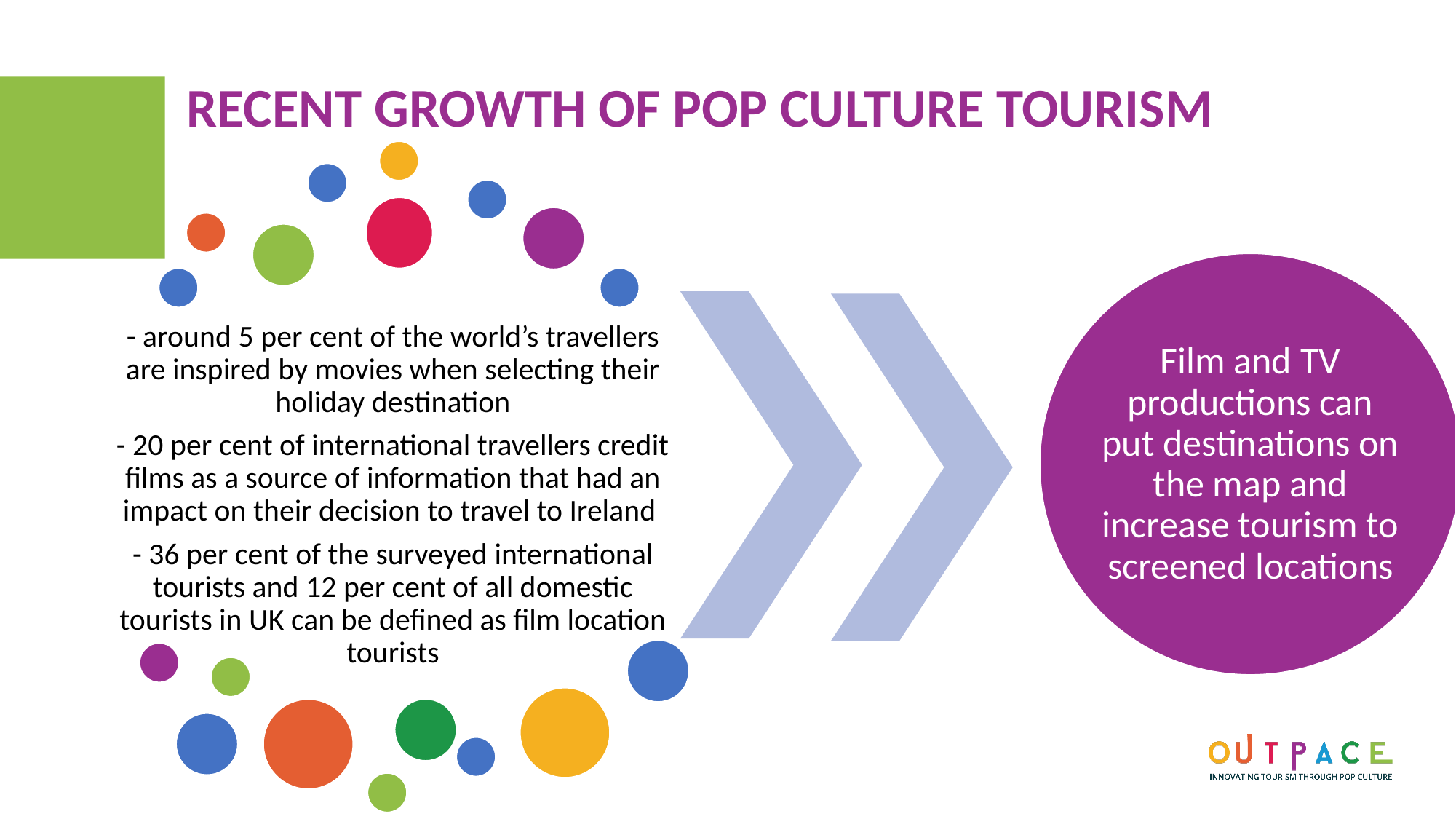

- around 5 per cent of the world’s travellers are inspired by movies when selecting their holiday destination
- 20 per cent of international travellers credit films as a source of information that had an impact on their decision to travel to Ireland
- 36 per cent of the surveyed international tourists and 12 per cent of all domestic tourists in UK can be defined as film location tourists
Film and TV productions can put destinations on the map and increase tourism to screened locations
RECENT GROWTH OF POP CULTURE TOURISM